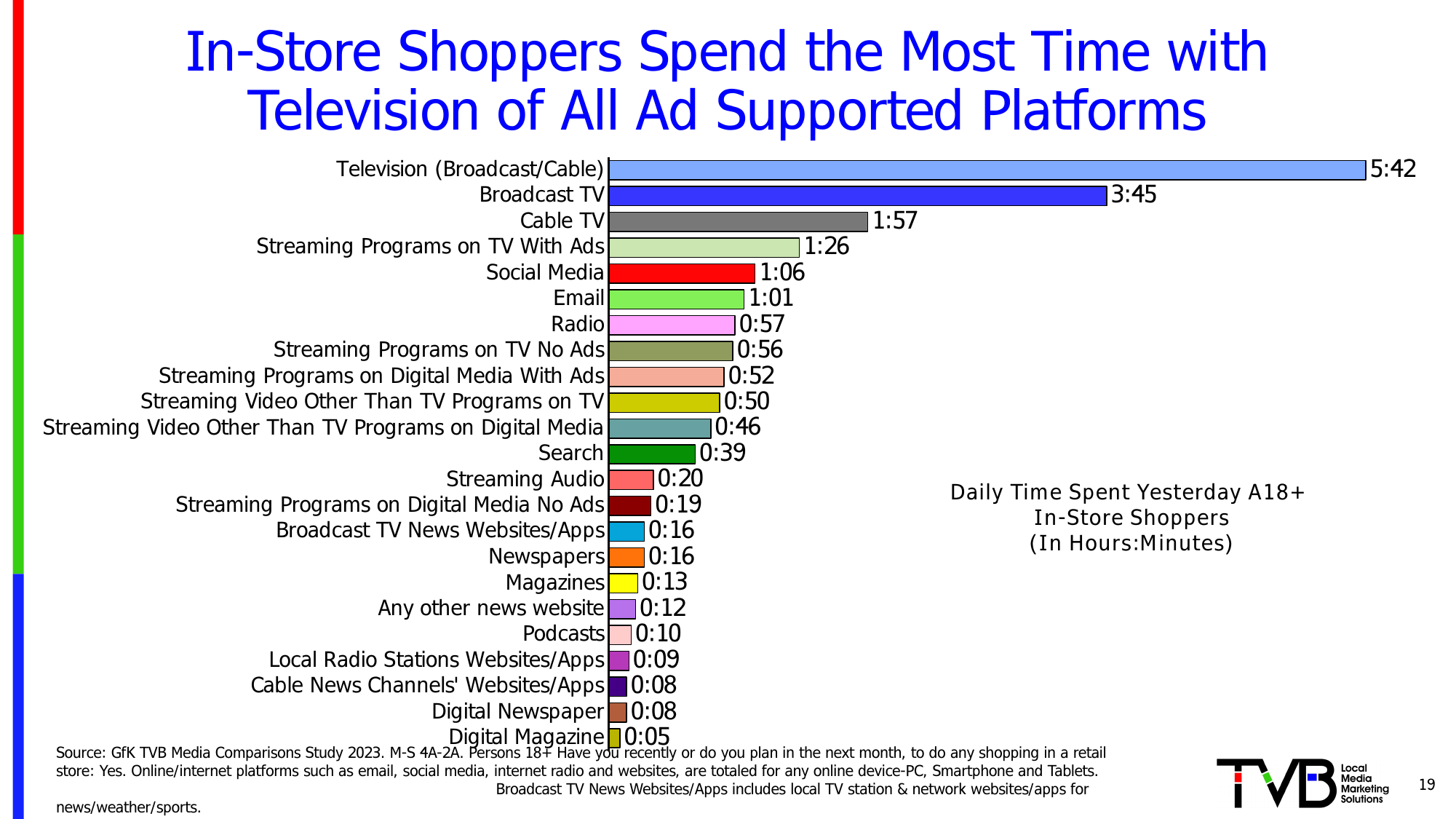

# In-Store Shoppers Spend the Most Time with Television of All Ad Supported Platforms

### Chart

| Category | Column2 |
|---|---|
| Television (Broadcast/Cable) | 0.23750000000000002 |
| Broadcast TV | 0.15625 |
| Cable TV | 0.08125 |
| Streaming Programs on TV With Ads | 0.059722222222222225 |
| Social Media | 0.04583333333333334 |
| Email | 0.042361111111111106 |
| Radio | 0.03958333333333333 |
| Streaming Programs on TV No Ads | 0.03888888888888889 |
| Streaming Programs on Digital Media With Ads | 0.036111111111111115 |
| Streaming Video Other Than TV Programs on TV | 0.034722222222222224 |
| Streaming Video Other Than TV Programs on Digital Media | 0.03194444444444445 |
| Search | 0.027083333333333334 |
| Streaming Audio | 0.013888888888888888 |
| Streaming Programs on Digital Media No Ads | 0.013194444444444444 |
| Broadcast TV News Websites/Apps | 0.011111111111111112 |
| Newspapers | 0.011111111111111112 |
| Magazines | 0.009027777777777779 |
| Any other news website | 0.008333333333333333 |
| Podcasts | 0.006944444444444444 |
| Local Radio Stations Websites/Apps | 0.0062499999999999995 |
| Cable News Channels' Websites/Apps | 0.005555555555555556 |
| Digital Newspaper | 0.005555555555555556 |
| Digital Magazine | 0.003472222222222222 |
Daily Time Spent Yesterday A18+
In-Store Shoppers
(In Hours:Minutes)
Source: GfK TVB Media Comparisons Study 2023. M-S 4A-2A. Persons 18+ Have you recently or do you plan in the next month, to do any shopping in a retail store: Yes. Online/internet platforms such as email, social media, internet radio and websites, are totaled for any online device-PC, Smartphone and Tablets.                                                                                                       Broadcast TV News Websites/Apps includes local TV station & network websites/apps for news/weather/sports.
19